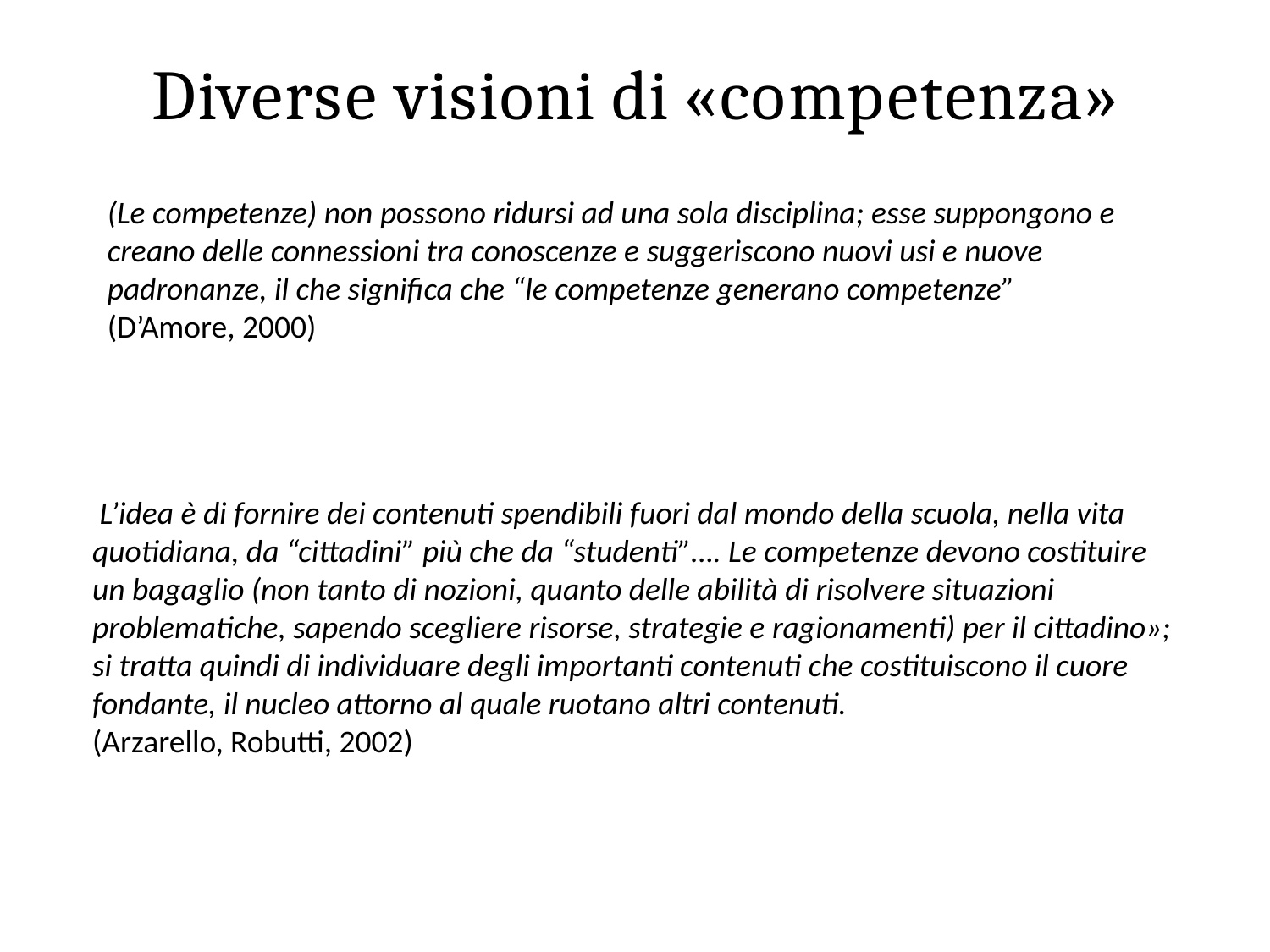

Diverse visioni di «competenza»
(Le competenze) non possono ridursi ad una sola disciplina; esse suppongono e creano delle connessioni tra conoscenze e suggeriscono nuovi usi e nuove padronanze, il che significa che “le competenze generano competenze”
(D’Amore, 2000)
 L’idea è di fornire dei contenuti spendibili fuori dal mondo della scuola, nella vita quotidiana, da “cittadini” più che da “studenti”…. Le competenze devono costituire un bagaglio (non tanto di nozioni, quanto delle abilità di risolvere situazioni problematiche, sapendo scegliere risorse, strategie e ragionamenti) per il cittadino»; si tratta quindi di individuare degli importanti contenuti che costituiscono il cuore fondante, il nucleo attorno al quale ruotano altri contenuti.
(Arzarello, Robutti, 2002)